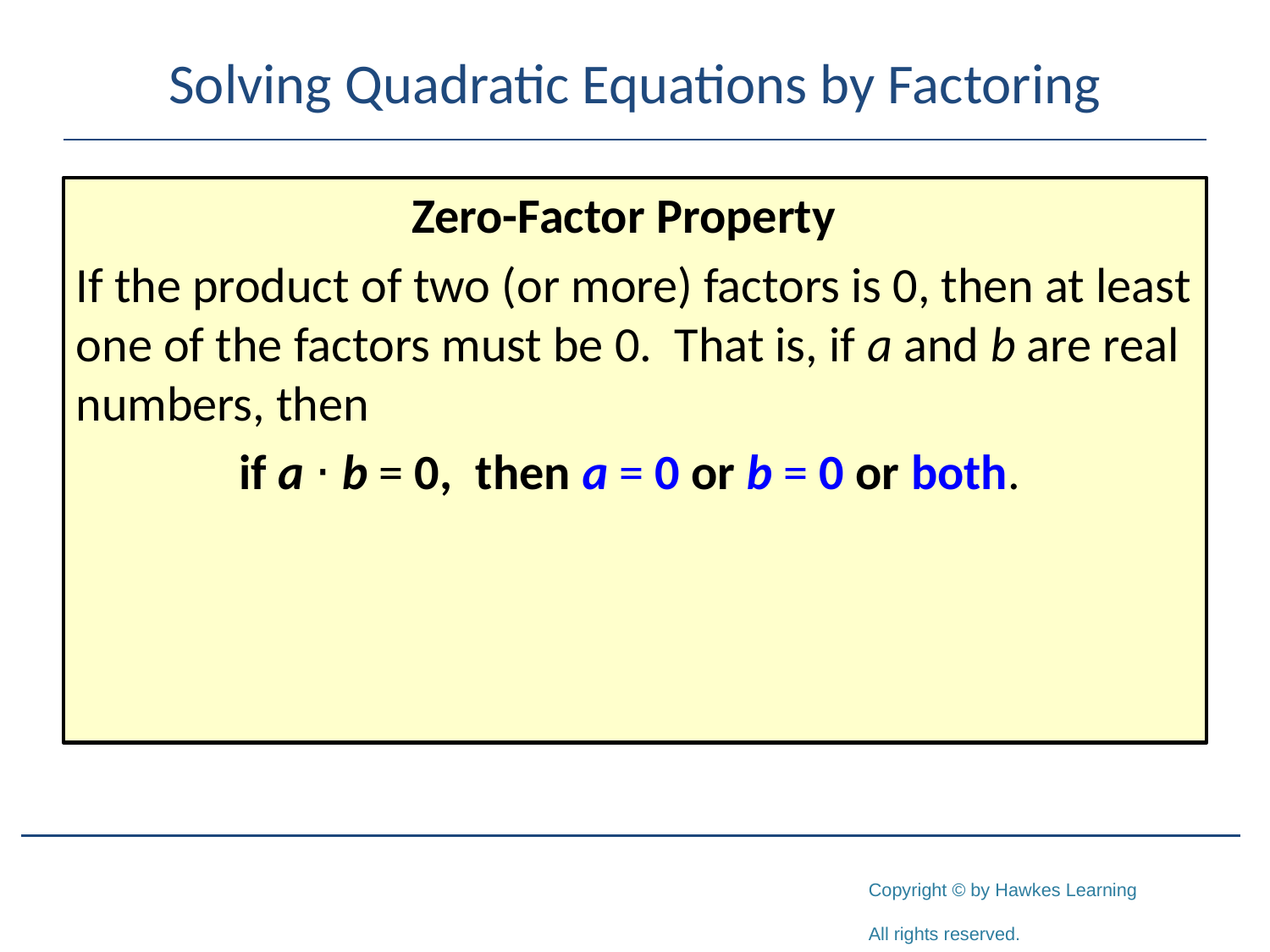

# Solving Quadratic Equations by Factoring
Zero-Factor Property
If the product of two (or more) factors is 0, then at least one of the factors must be 0.  That is, if a and b are real numbers, then
if a ⋅ b = 0,  then a = 0 or b = 0 or both.